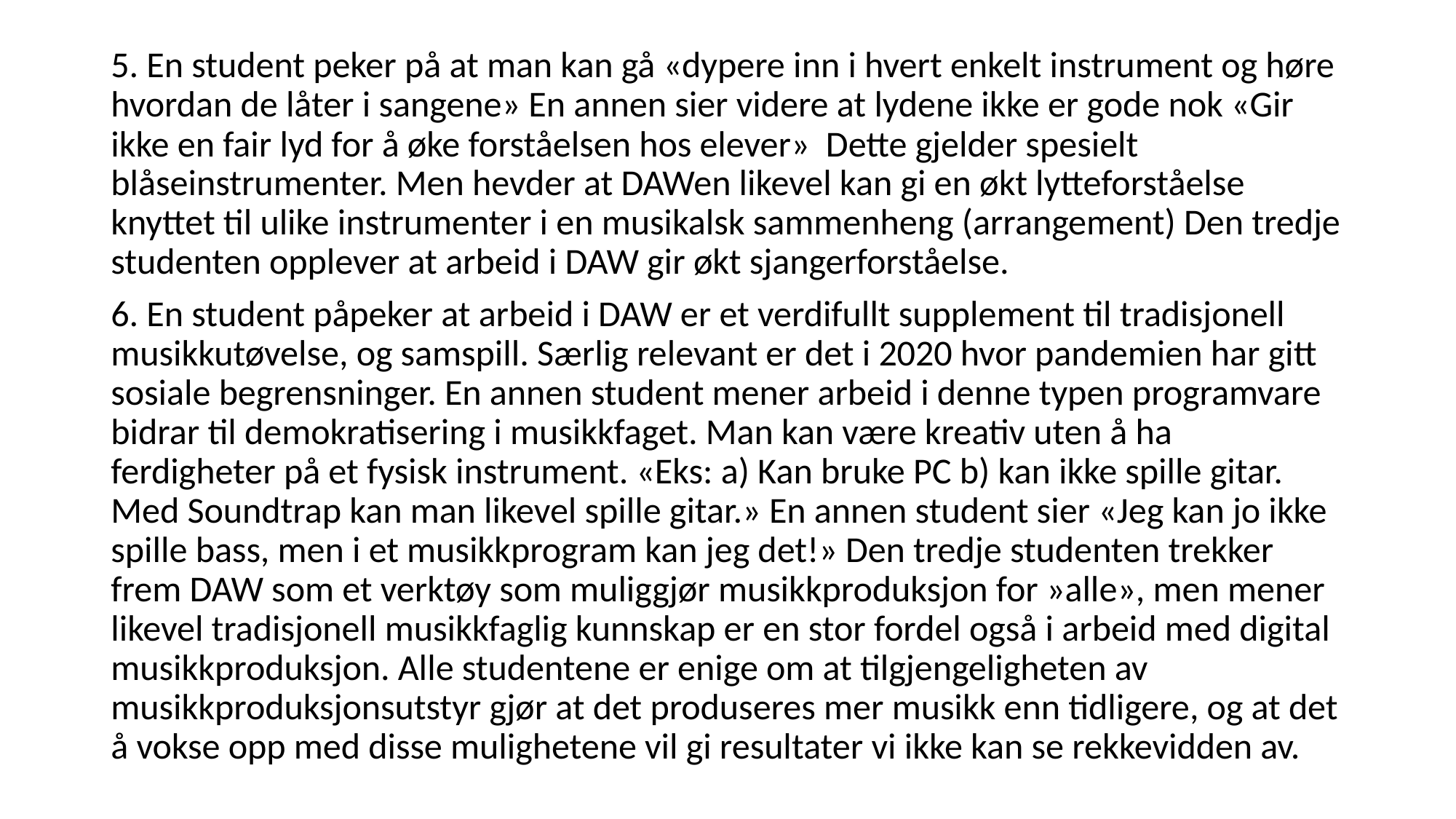

5. En student peker på at man kan gå «dypere inn i hvert enkelt instrument og høre hvordan de låter i sangene» En annen sier videre at lydene ikke er gode nok «Gir ikke en fair lyd for å øke forståelsen hos elever»  Dette gjelder spesielt blåseinstrumenter. Men hevder at DAWen likevel kan gi en økt lytteforståelse knyttet til ulike instrumenter i en musikalsk sammenheng (arrangement) Den tredje studenten opplever at arbeid i DAW gir økt sjangerforståelse.
6. En student påpeker at arbeid i DAW er et verdifullt supplement til tradisjonell musikkutøvelse, og samspill. Særlig relevant er det i 2020 hvor pandemien har gitt sosiale begrensninger. En annen student mener arbeid i denne typen programvare bidrar til demokratisering i musikkfaget. Man kan være kreativ uten å ha ferdigheter på et fysisk instrument. «Eks: a) Kan bruke PC b) kan ikke spille gitar. Med Soundtrap kan man likevel spille gitar.» En annen student sier «Jeg kan jo ikke spille bass, men i et musikkprogram kan jeg det!» Den tredje studenten trekker frem DAW som et verktøy som muliggjør musikkproduksjon for »alle», men mener likevel tradisjonell musikkfaglig kunnskap er en stor fordel også i arbeid med digital musikkproduksjon. Alle studentene er enige om at tilgjengeligheten av musikkproduksjonsutstyr gjør at det produseres mer musikk enn tidligere, og at det å vokse opp med disse mulighetene vil gi resultater vi ikke kan se rekkevidden av.